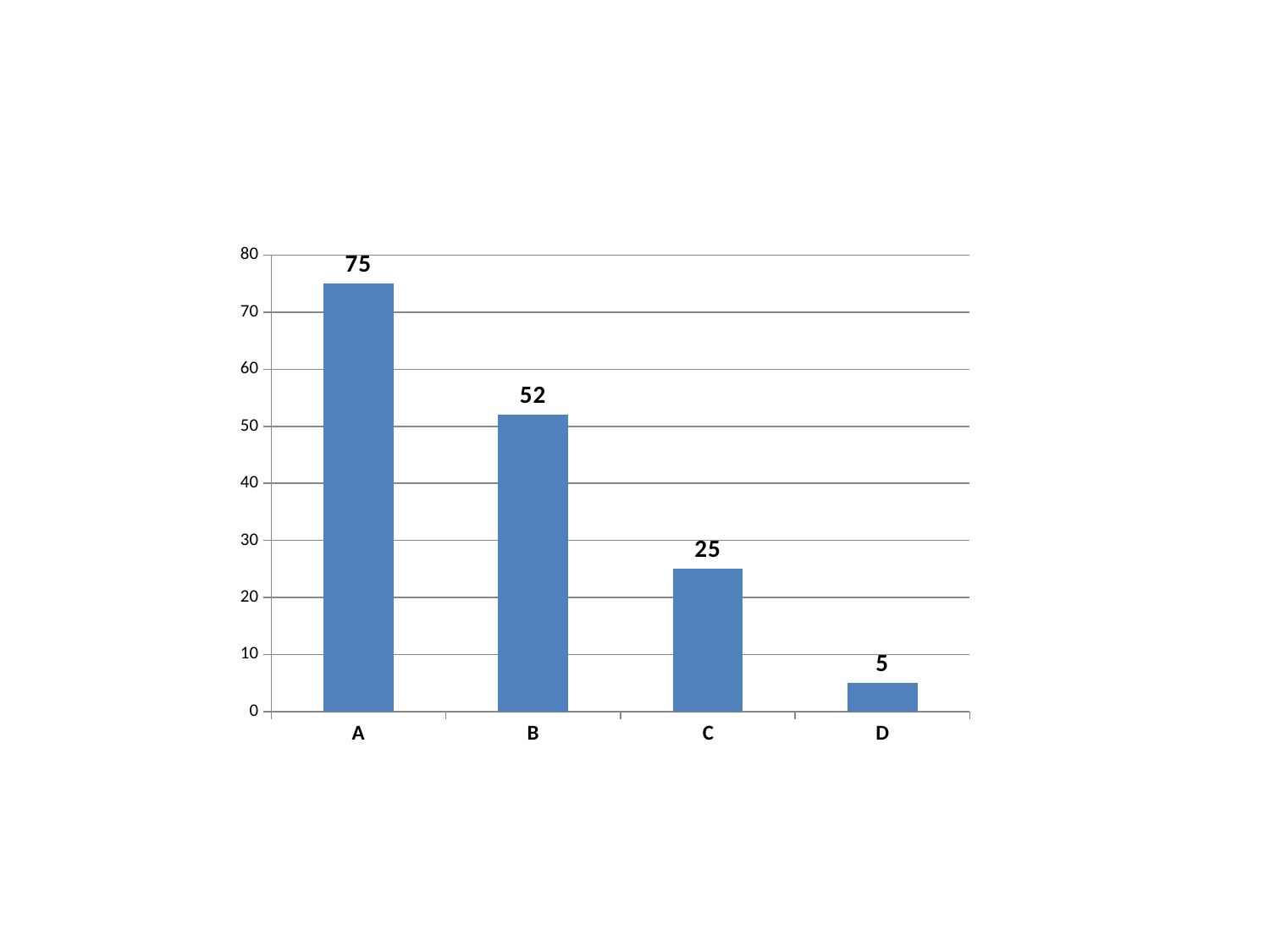

### Chart

| Category |  |
|---|---|
| A | 75.0 |
| B | 52.0 |
| C | 25.0 |
| D | 5.0 |